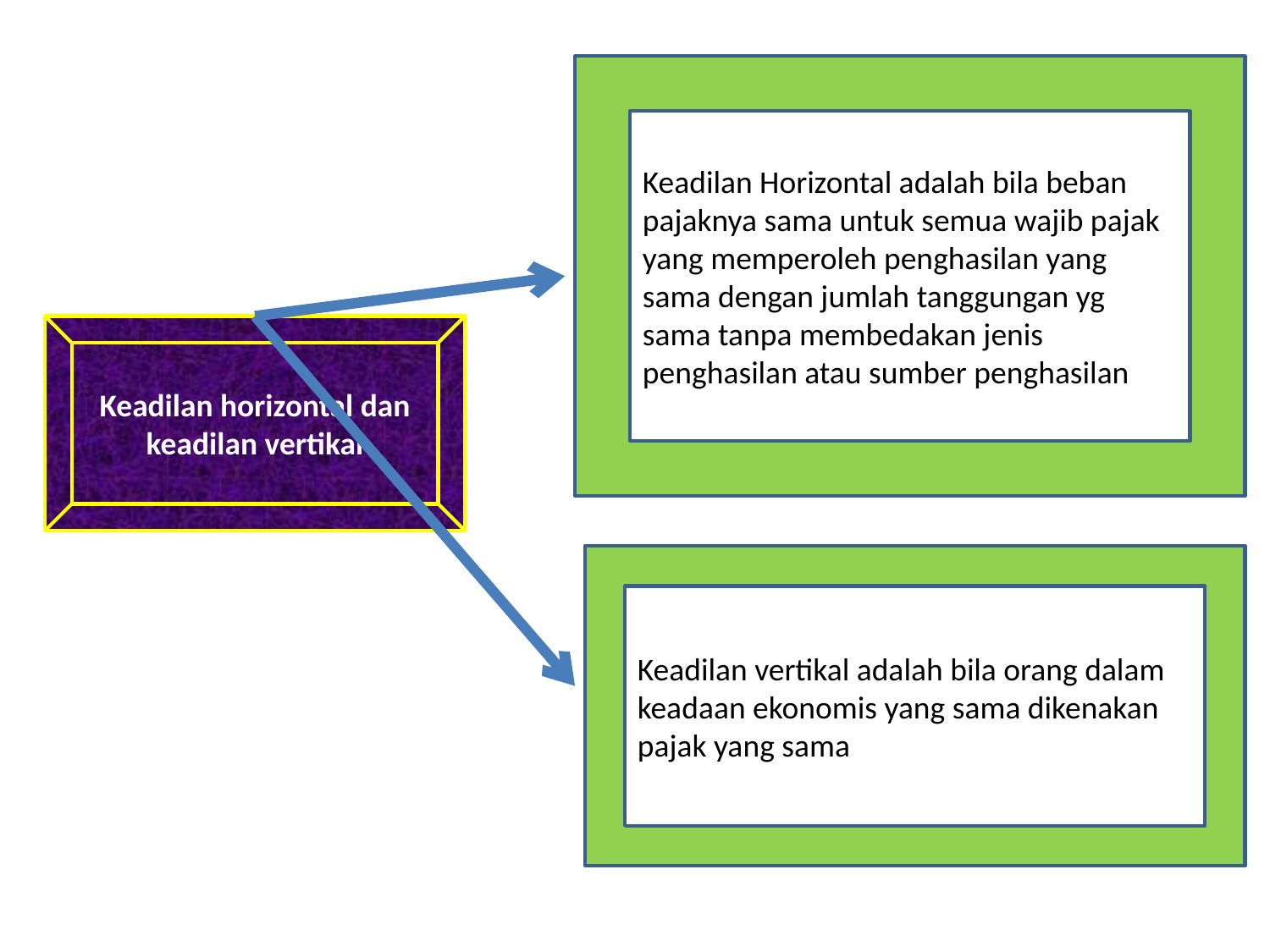

Keadilan Horizontal adalah bila beban pajaknya sama untuk semua wajib pajak yang memperoleh penghasilan yang sama dengan jumlah tanggungan yg sama tanpa membedakan jenis penghasilan atau sumber penghasilan
Keadilan horizontal dan keadilan vertikal
Keadilan vertikal adalah bila orang dalam keadaan ekonomis yang sama dikenakan pajak yang sama